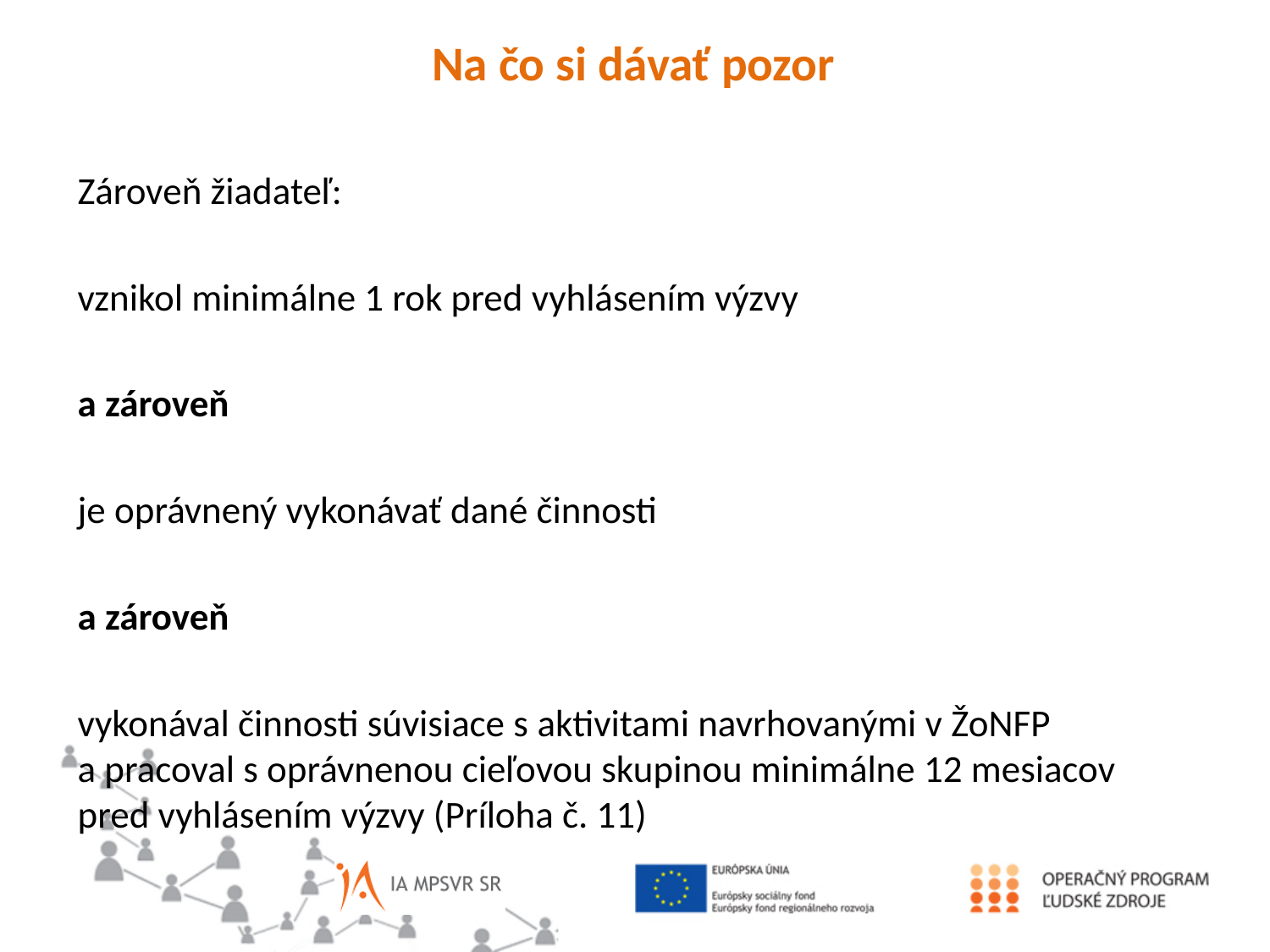

Na čo si dávať pozor

Zároveň žiadateľ:

vznikol minimálne 1 rok pred vyhlásením výzvy

a zároveň

je oprávnený vykonávať dané činnosti

a zároveň

vykonával činnosti súvisiace s aktivitami navrhovanými v ŽoNFP a pracoval s oprávnenou cieľovou skupinou minimálne 12 mesiacov pred vyhlásením výzvy (Príloha č. 11)